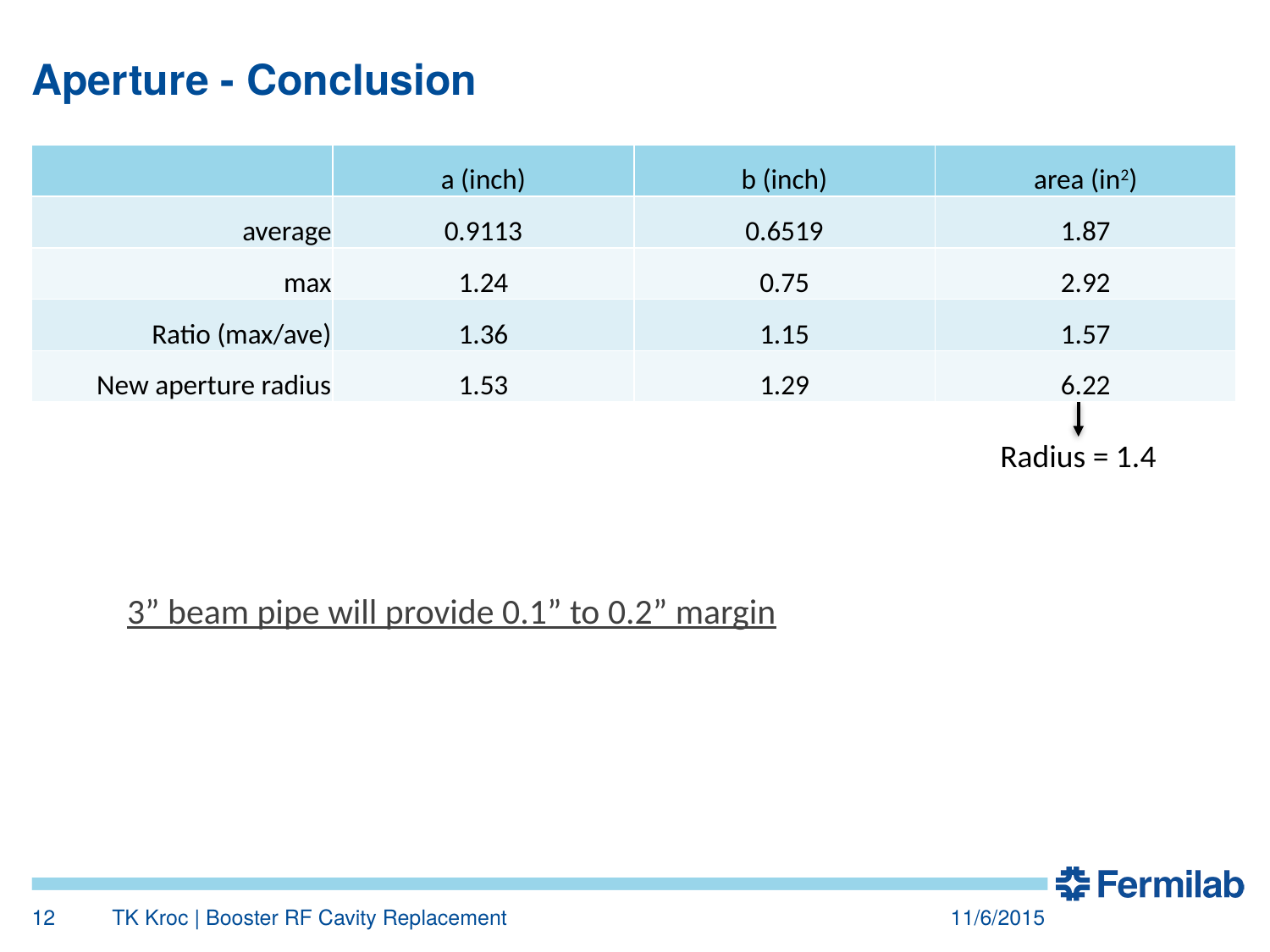

# Aperture - Conclusion
|  | a (inch) | b (inch) | area (in2) |
| --- | --- | --- | --- |
| average | 0.9113 | 0.6519 | 1.87 |
| max | 1.24 | 0.75 | 2.92 |
| Ratio (max/ave) | 1.36 | 1.15 | 1.57 |
| New aperture radius | 1.53 | 1.29 | 6.22 |
Radius = 1.4
3” beam pipe will provide 0.1” to 0.2” margin
12
TK Kroc | Booster RF Cavity Replacement
11/6/2015